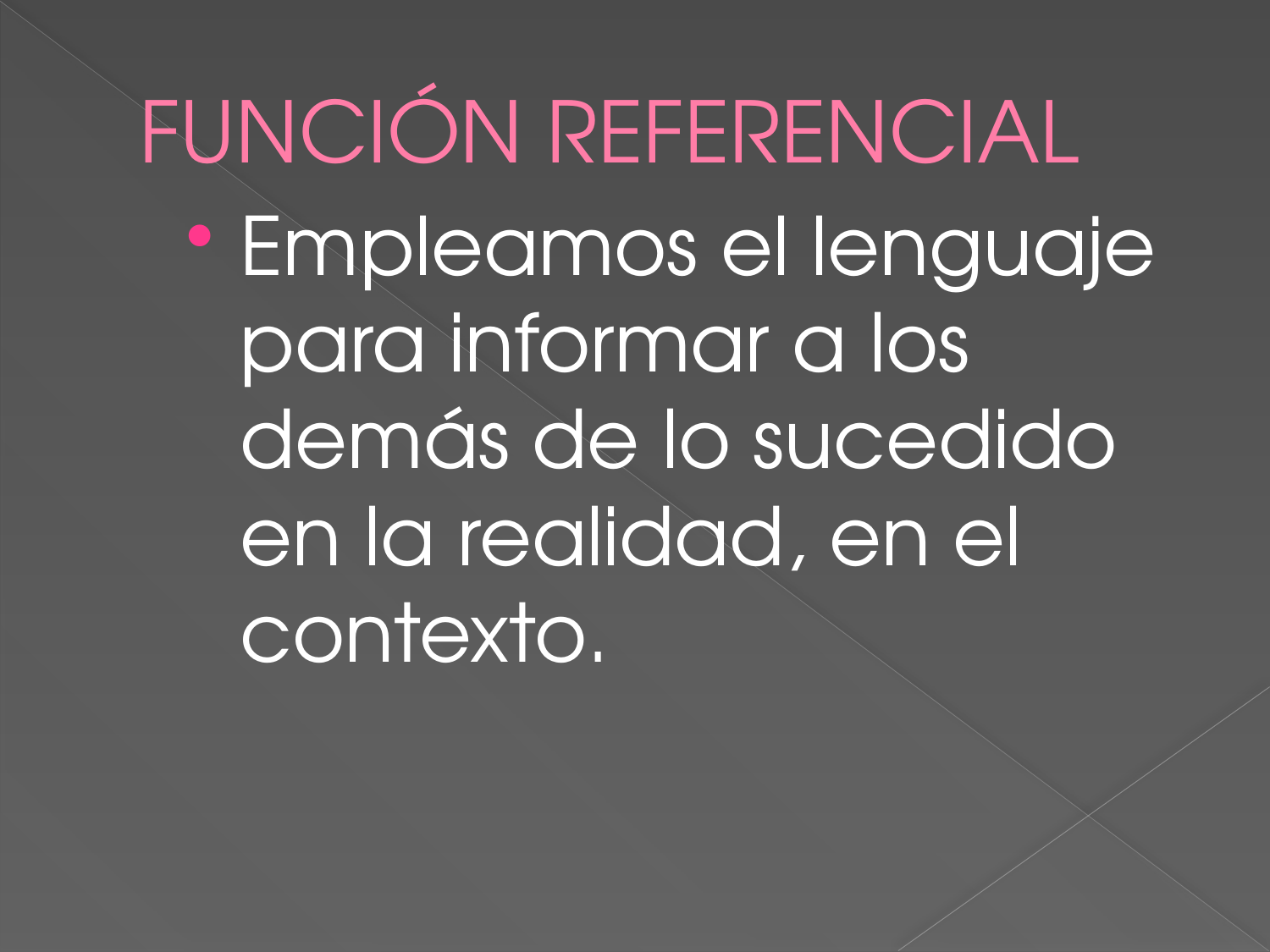

# FUNCIÓN REFERENCIAL
Empleamos el lenguaje para informar a los demás de lo sucedido en la realidad, en el contexto.